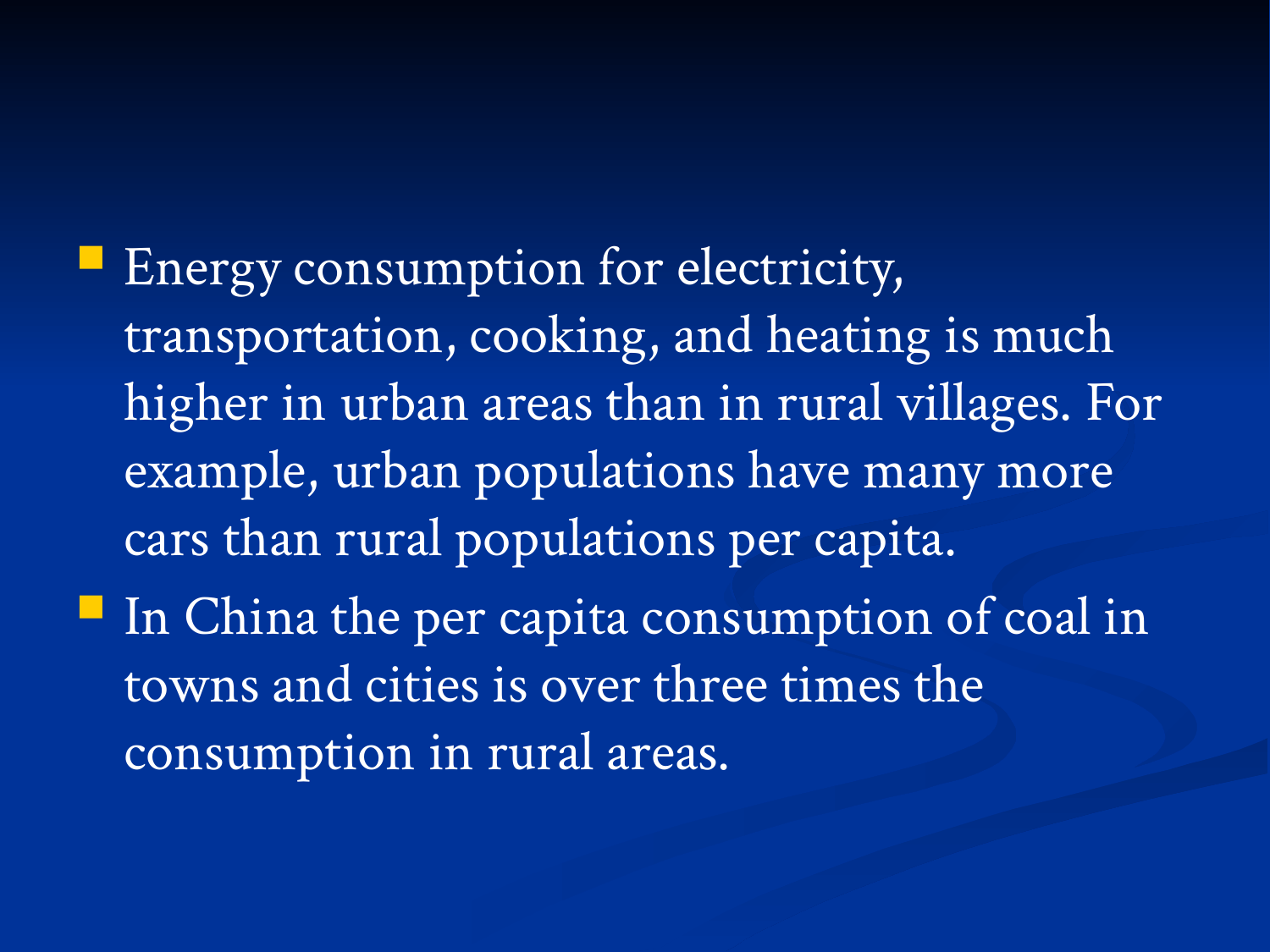

#
Energy consumption for electricity, transportation, cooking, and heating is much higher in urban areas than in rural villages. For example, urban populations have many more cars than rural populations per capita.
In China the per capita consumption of coal in towns and cities is over three times the consumption in rural areas.